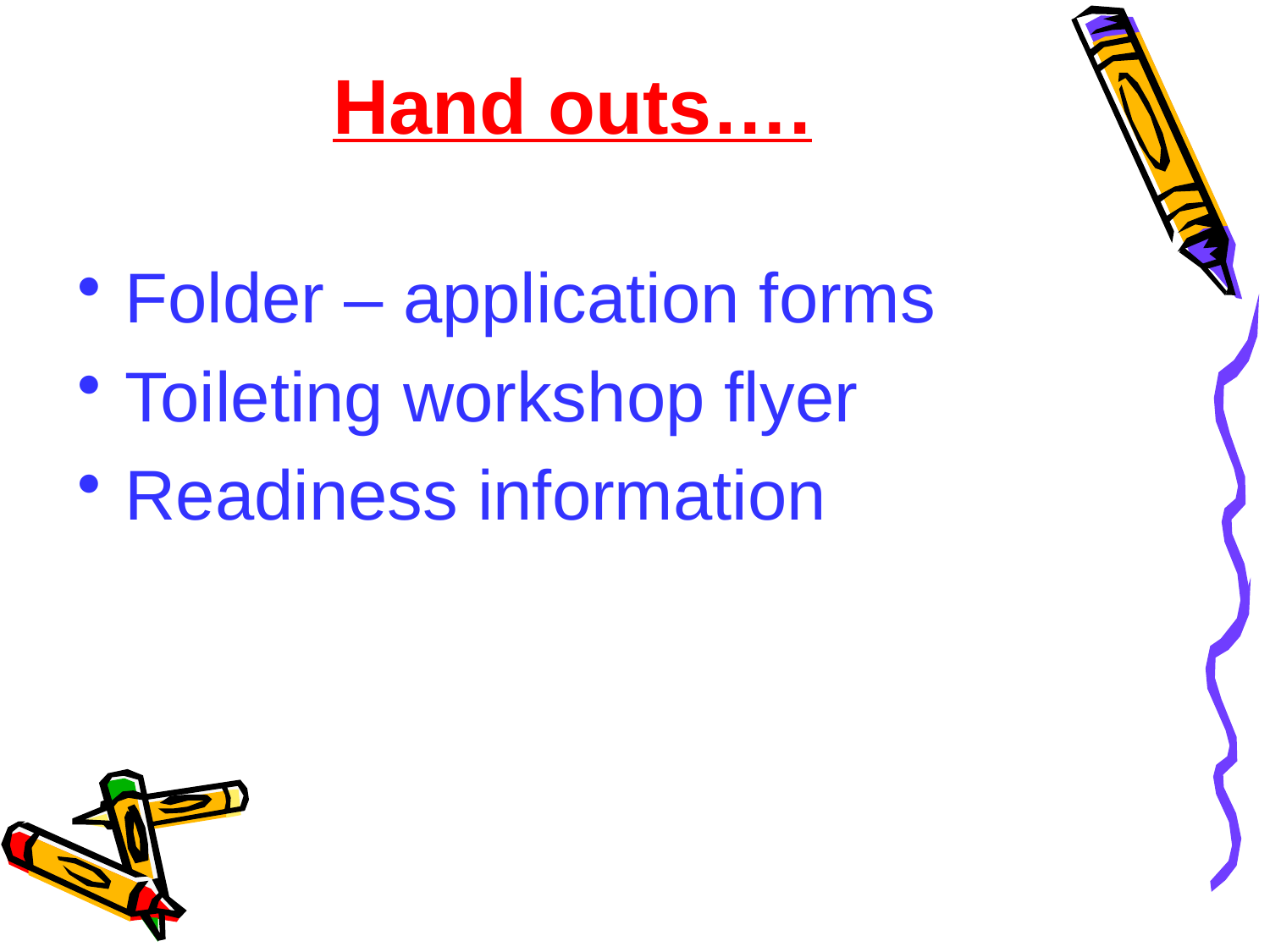

# Hand outs….
Folder – application forms
Toileting workshop flyer
Readiness information